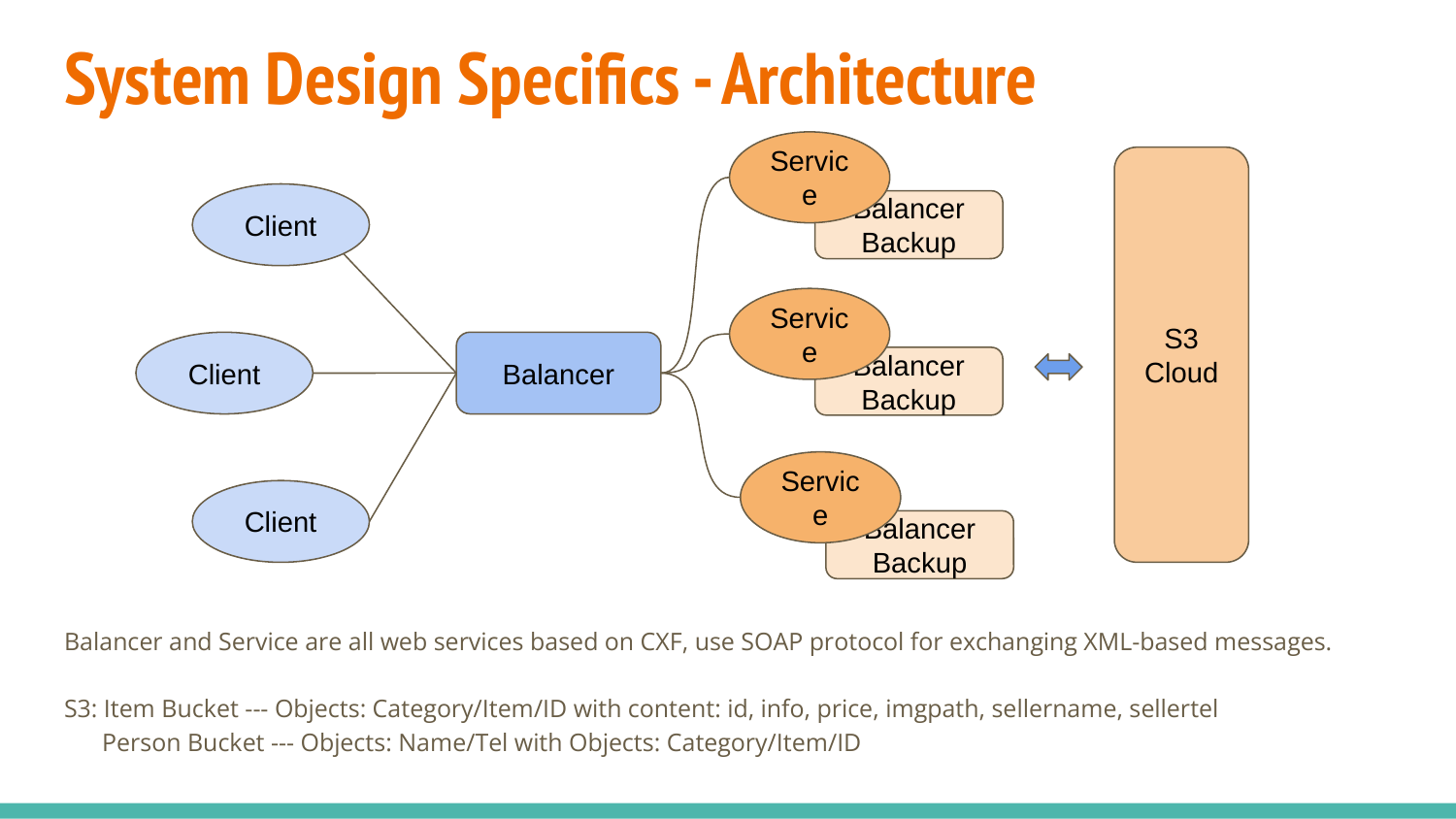

System Design Specifics - Architecture
Service
Balancer Backup
S3 Cloud
Client
Service
Balancer Backup
Client
Balancer

Service
Balancer Backup
Client

Balancer and Service are all web services based on CXF, use SOAP protocol for exchanging XML-based messages.

S3: Item Bucket --- Objects: Category/Item/ID with content: id, info, price, imgpath, sellername, sellertel
      Person Bucket --- Objects: Name/Tel with Objects: Category/Item/ID